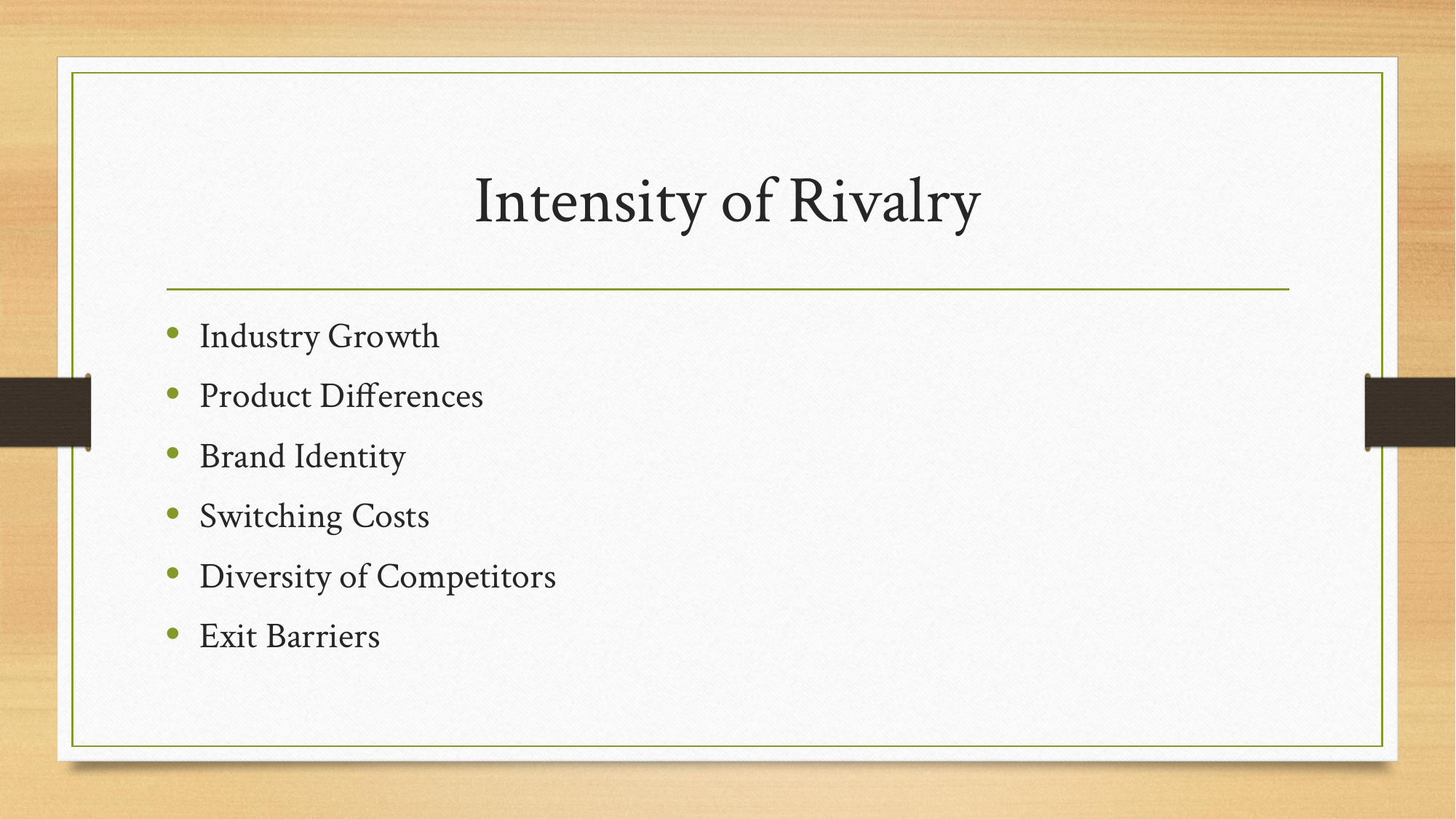

# Intensity of Rivalry
Industry Growth
Product Differences
Brand Identity
Switching Costs
Diversity of Competitors
Exit Barriers